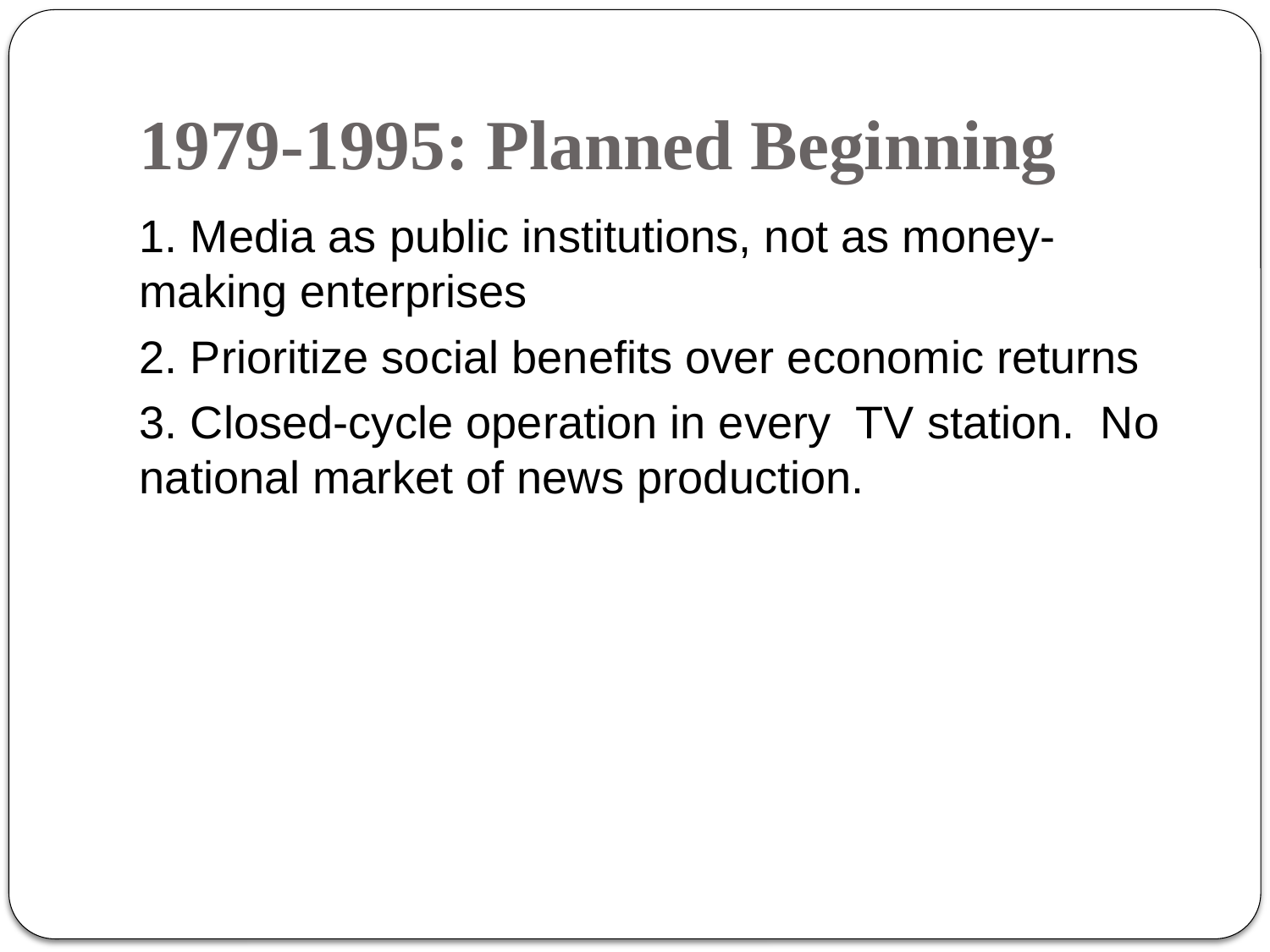

# 1979-1995: Planned Beginning
1. Media as public institutions, not as money-making enterprises
2. Prioritize social benefits over economic returns
3. Closed-cycle operation in every  TV station.  No national market of news production.